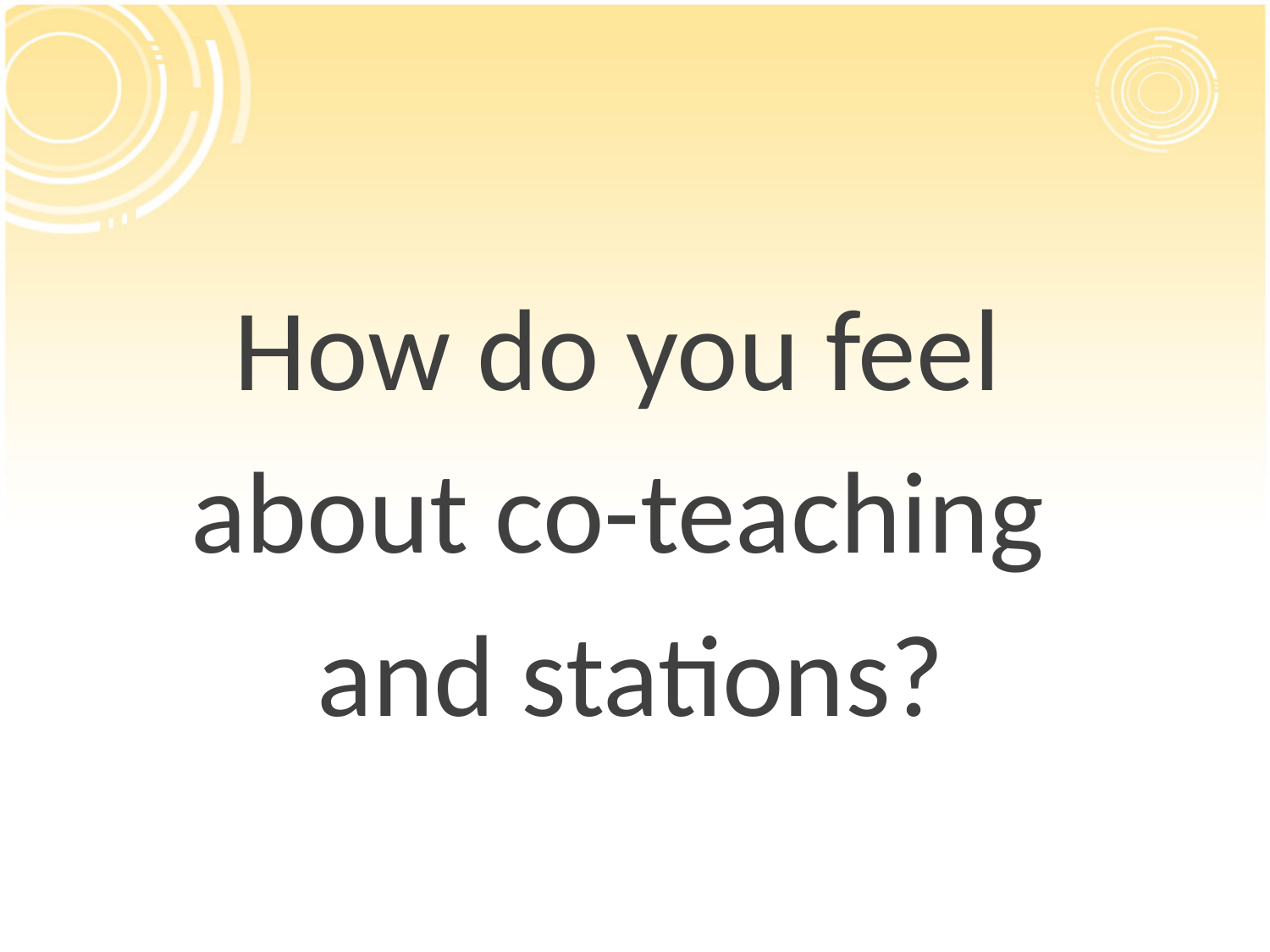

#
How do you feel
about co-teaching
and stations?